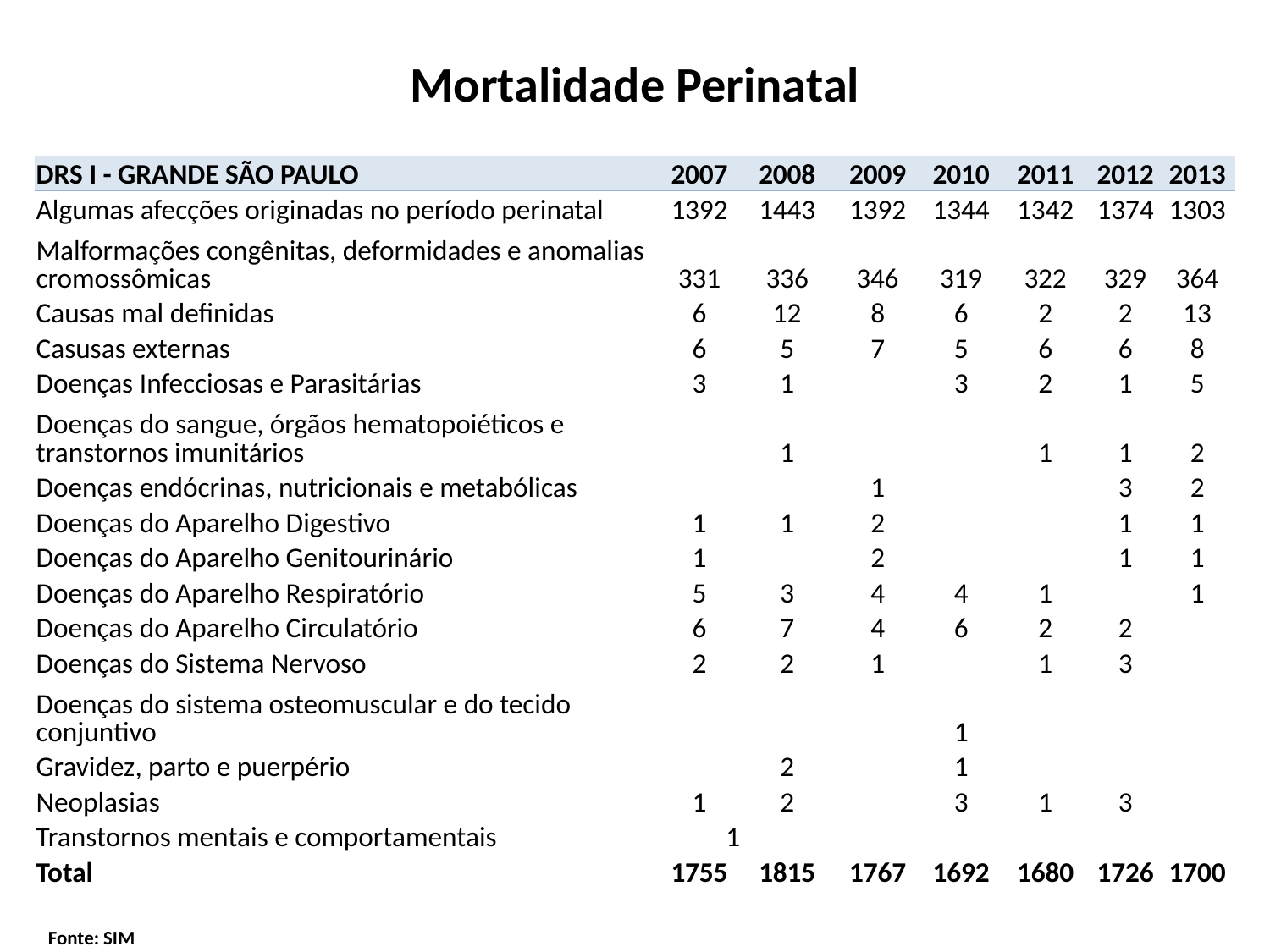

# Mortalidade Perinatal
| DRS I - GRANDE SÃO PAULO | 2007 | 2008 | 2009 | 2010 | 2011 | 2012 | 2013 |
| --- | --- | --- | --- | --- | --- | --- | --- |
| Algumas afecções originadas no período perinatal | 1392 | 1443 | 1392 | 1344 | 1342 | 1374 | 1303 |
| Malformações congênitas, deformidades e anomalias cromossômicas | 331 | 336 | 346 | 319 | 322 | 329 | 364 |
| Causas mal definidas | 6 | 12 | 8 | 6 | 2 | 2 | 13 |
| Casusas externas | 6 | 5 | 7 | 5 | 6 | 6 | 8 |
| Doenças Infecciosas e Parasitárias | 3 | 1 |  | 3 | 2 | 1 | 5 |
| Doenças do sangue, órgãos hematopoiéticos e transtornos imunitários |  | 1 |  |  | 1 | 1 | 2 |
| Doenças endócrinas, nutricionais e metabólicas |  |  | 1 |  |  | 3 | 2 |
| Doenças do Aparelho Digestivo | 1 | 1 | 2 |  |  | 1 | 1 |
| Doenças do Aparelho Genitourinário | 1 |  | 2 |  |  | 1 | 1 |
| Doenças do Aparelho Respiratório | 5 | 3 | 4 | 4 | 1 |  | 1 |
| Doenças do Aparelho Circulatório | 6 | 7 | 4 | 6 | 2 | 2 |  |
| Doenças do Sistema Nervoso | 2 | 2 | 1 |  | 1 | 3 |  |
| Doenças do sistema osteomuscular e do tecido conjuntivo |  |  |  | 1 |  |  |  |
| Gravidez, parto e puerpério |  | 2 |  | 1 |  |  |  |
| Neoplasias | 1 | 2 |  | 3 | 1 | 3 |  |
| Transtornos mentais e comportamentais | 1 |  |  |  |  |  |  |
| Total | 1755 | 1815 | 1767 | 1692 | 1680 | 1726 | 1700 |
Fonte: SIM